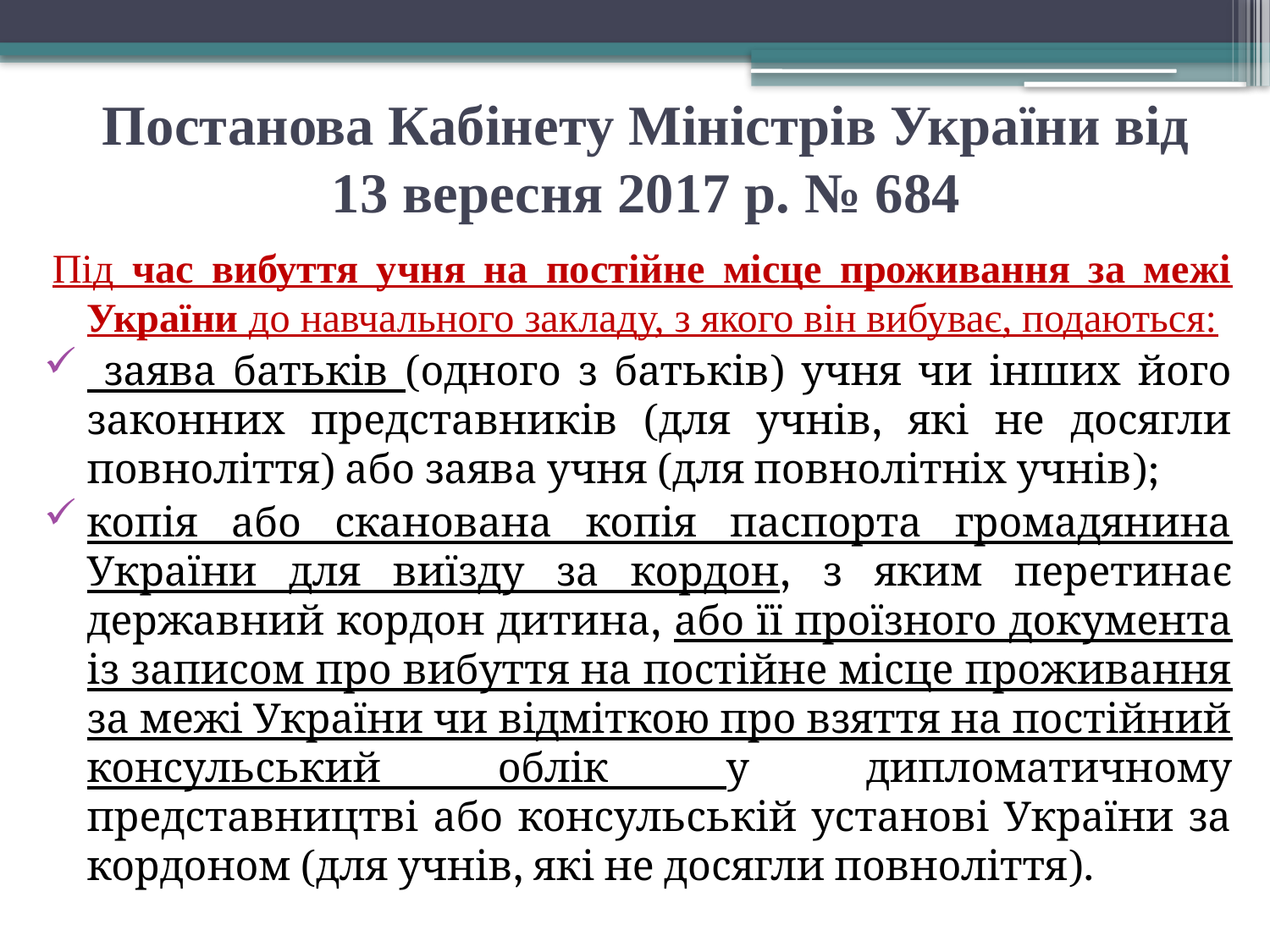

# Постанова Кабінету Міністрів України від 13 вересня 2017 р. № 684
Під час вибуття учня на постійне місце проживання за межі України до навчального закладу, з якого він вибуває, подаються:
 заява батьків (одного з батьків) учня чи інших його законних представників (для учнів, які не досягли повноліття) або заява учня (для повнолітніх учнів);
копія або сканована копія паспорта громадянина України для виїзду за кордон, з яким перетинає державний кордон дитина, або її проїзного документа із записом про вибуття на постійне місце проживання за межі України чи відміткою про взяття на постійний консульський облік у дипломатичному представництві або консульській установі України за кордоном (для учнів, які не досягли повноліття).